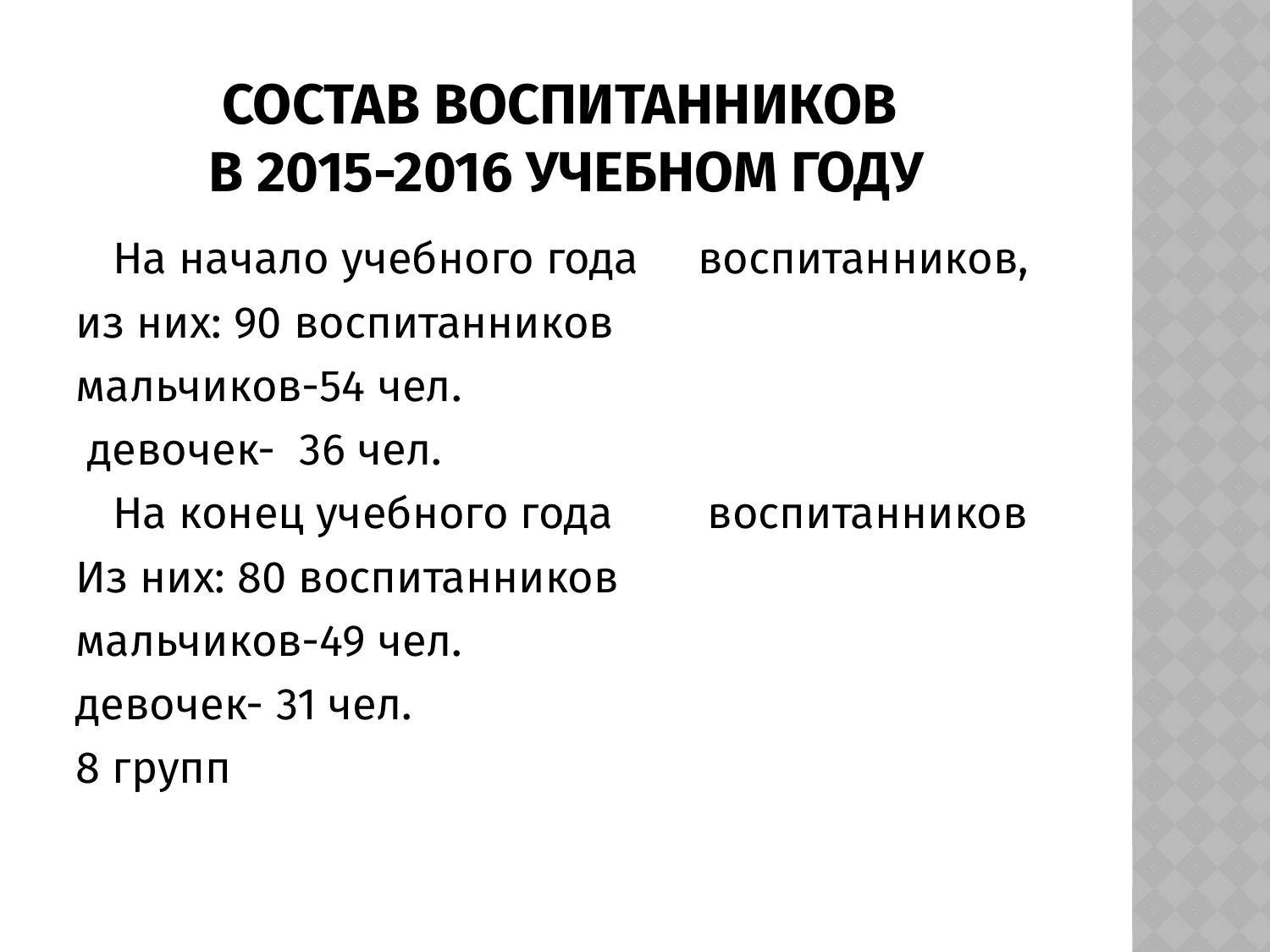

# Состав воспитанников в 2015-2016 учебном году
	На начало учебного года     воспитанников,
из них: 90 воспитанников
мальчиков-54 чел.
 девочек-  36 чел.
	На конец учебного года        воспитанников
Из них: 80 воспитанников
мальчиков-49 чел.
девочек- 31 чел.
8 групп